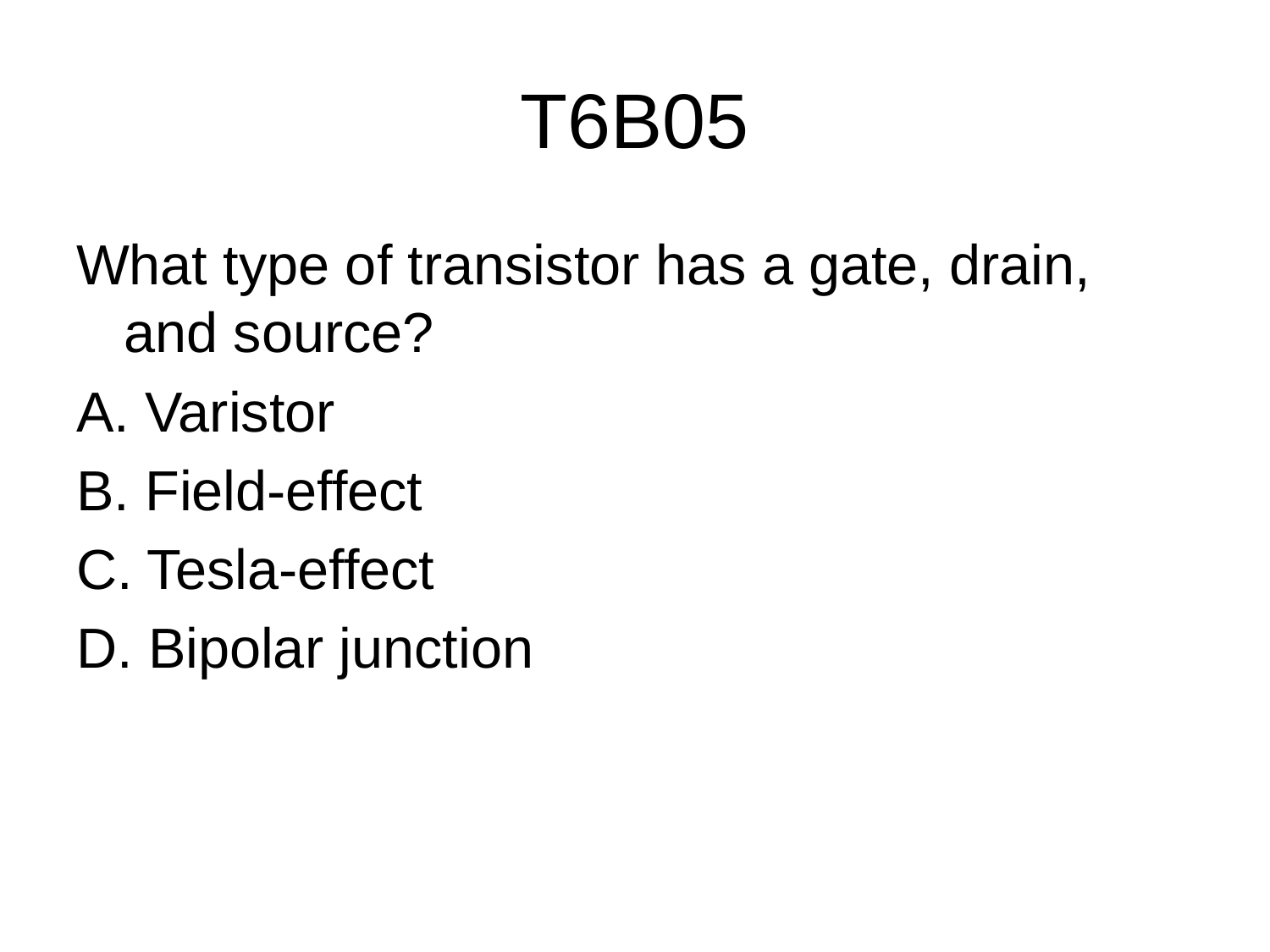

# T6B05
What type of transistor has a gate, drain, and source?
A. Varistor
B. Field-effect
C. Tesla-effect
D. Bipolar junction